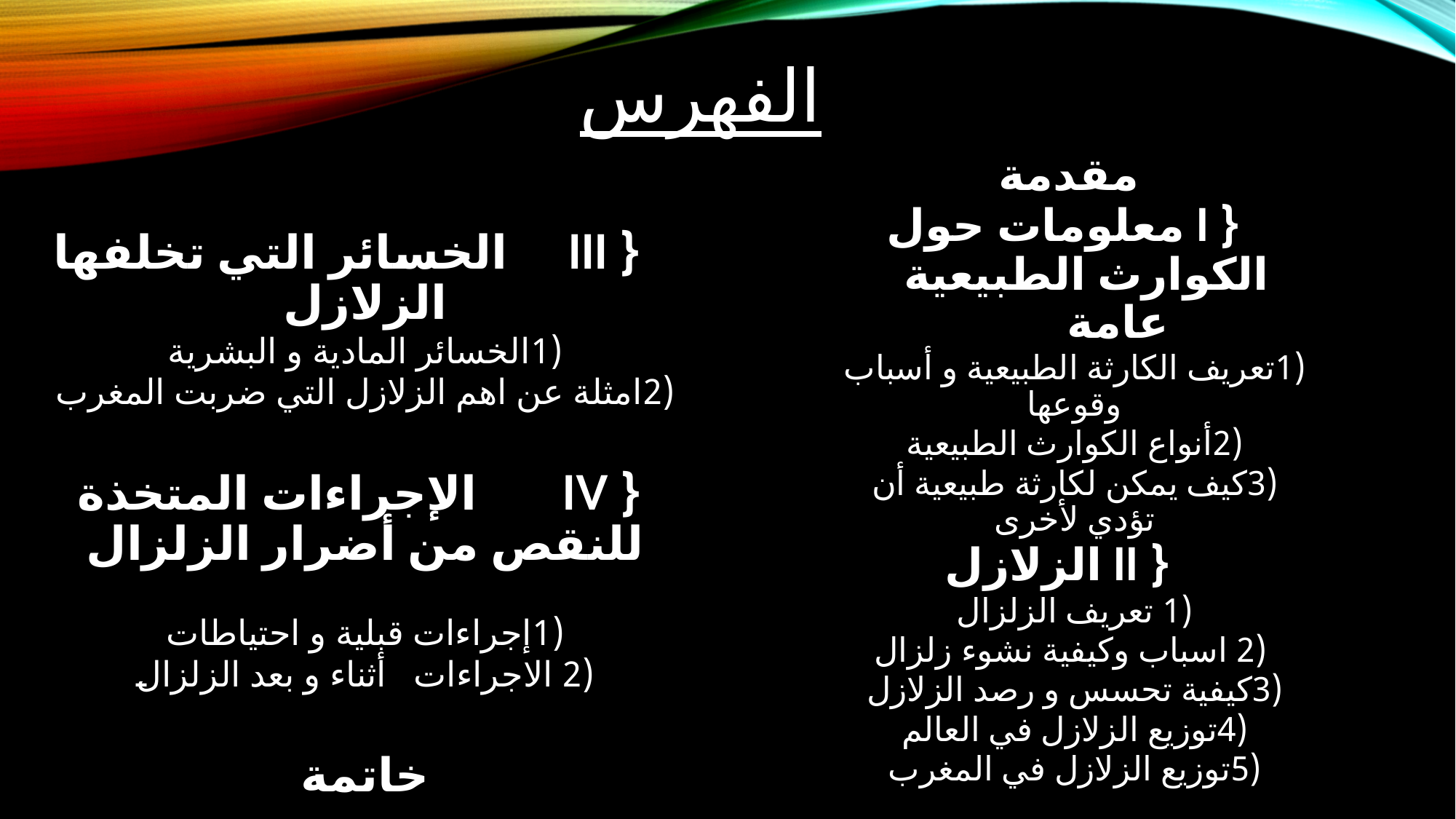

# الفهرس
      مقدمة
  { I معلومات حول الكوارث الطبيعية   عامة
(1تعريف الكارثة الطبيعية و أسباب وقوعها
(2أنواع الكوارث الطبيعية
(3كيف يمكن لكارثة طبيعية أن تؤدي لأخرى
   { II الزلازل
(1 تعريف الزلزال
 (2 اسباب وكيفية نشوء زلزال
(3كيفية تحسس و رصد الزلازل
(4توزيع الزلازل في العالم
(5توزيع الزلازل في المغرب

   { III     الخسائر التي تخلفها الزلازل
(1الخسائر المادية و البشرية
(2امثلة عن اهم الزلازل التي ضربت المغرب

 { IV       الإجراءات المتخذة للنقص من أضرار الزلزال

(1إجراءات قبلية و احتياطات
(2 الاجراءات   أثناء و بعد الزلزال

خاتمة